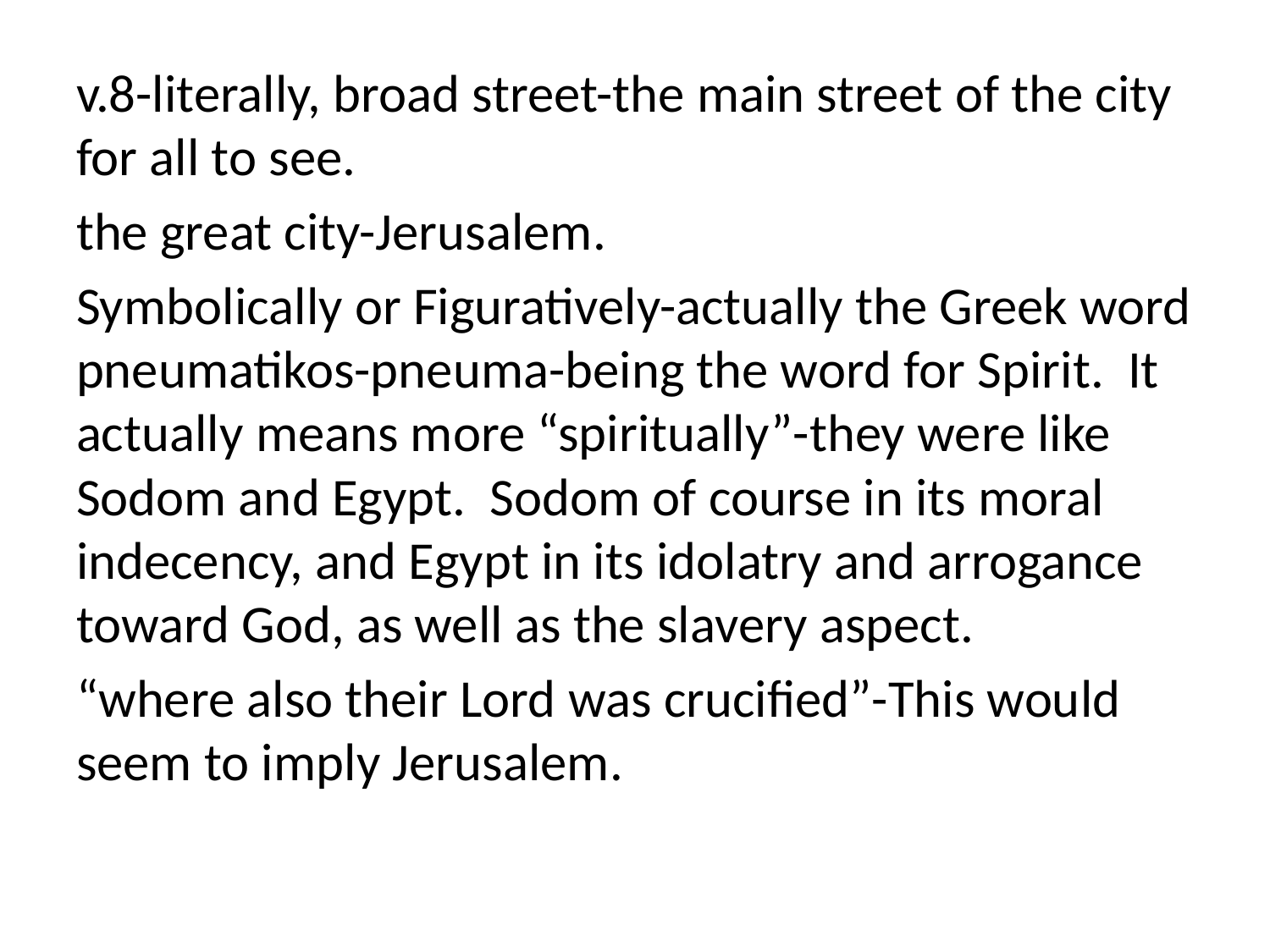

v.8-literally, broad street-the main street of the city for all to see.
the great city-Jerusalem.
Symbolically or Figuratively-actually the Greek word pneumatikos-pneuma-being the word for Spirit.  It actually means more “spiritually”-they were like Sodom and Egypt.  Sodom of course in its moral indecency, and Egypt in its idolatry and arrogance toward God, as well as the slavery aspect.
“where also their Lord was crucified”-This would seem to imply Jerusalem.